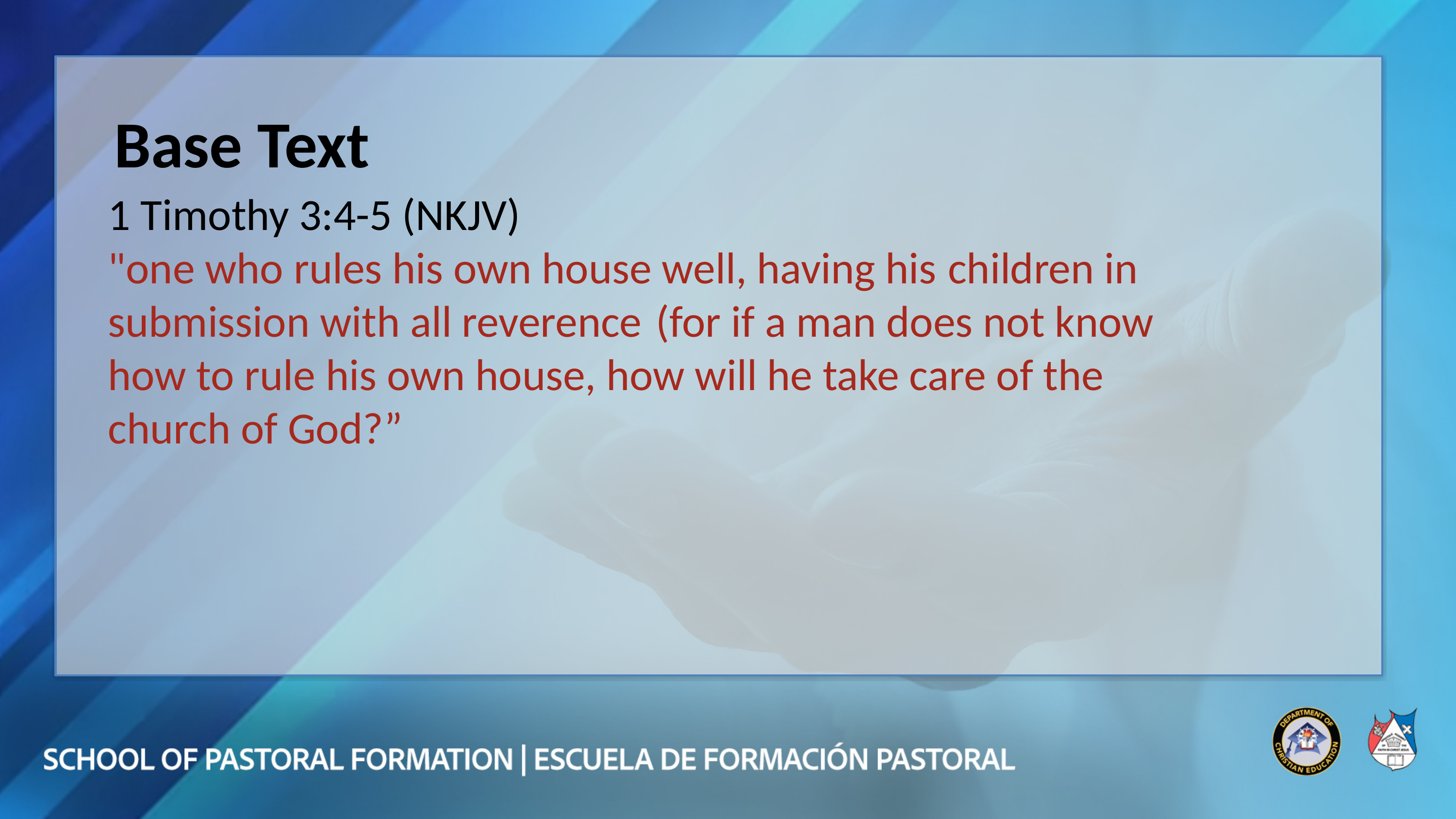

Base Text

1 Timothy 3:4-5 (NKJV)
"one who rules his own house well, having his children in submission with all reverence  (for if a man does not know how to rule his own house, how will he take care of the church of God?”